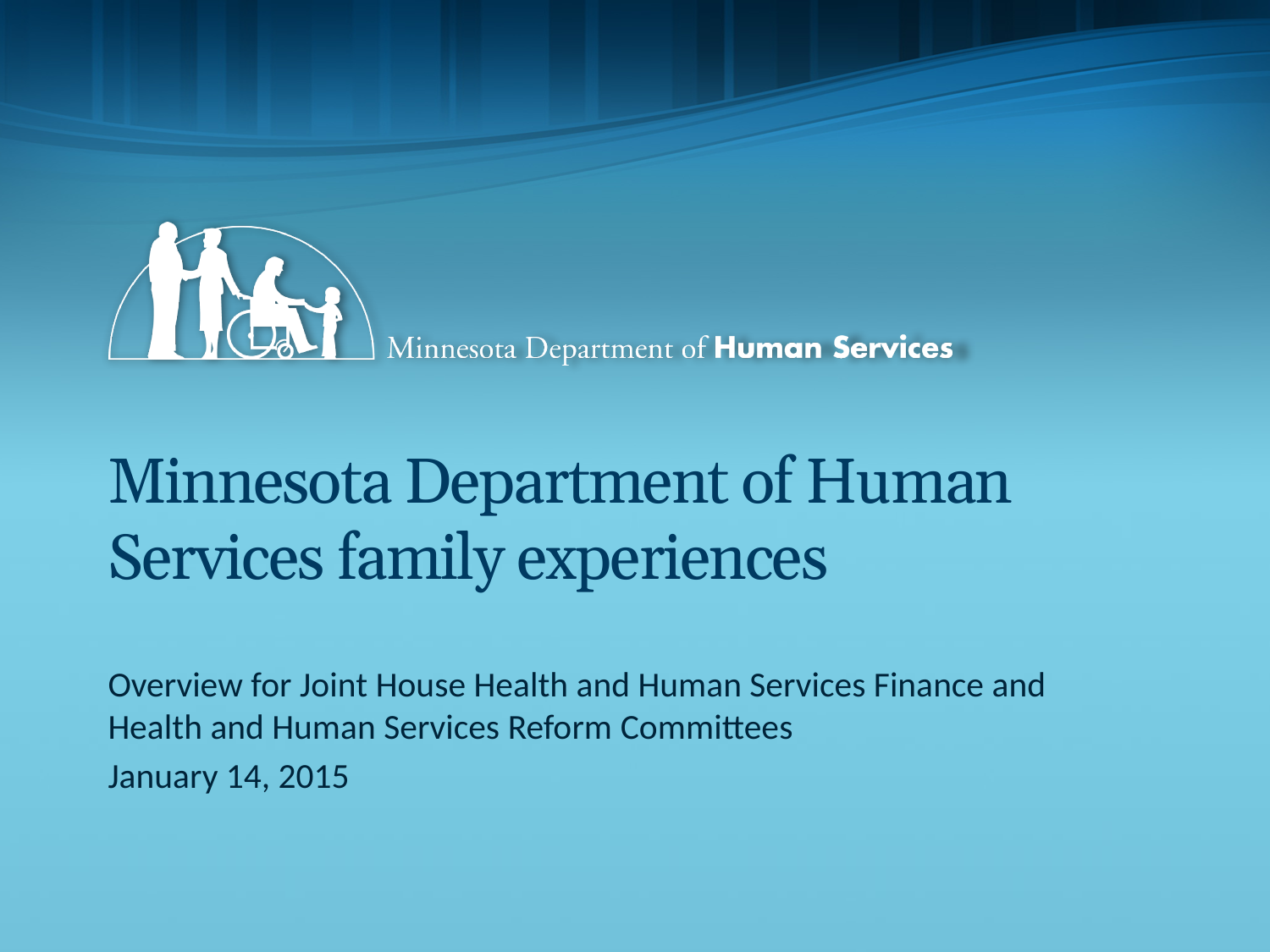

# Minnesota Department of Human Services family experiences
Overview for Joint House Health and Human Services Finance and Health and Human Services Reform Committees
January 14, 2015